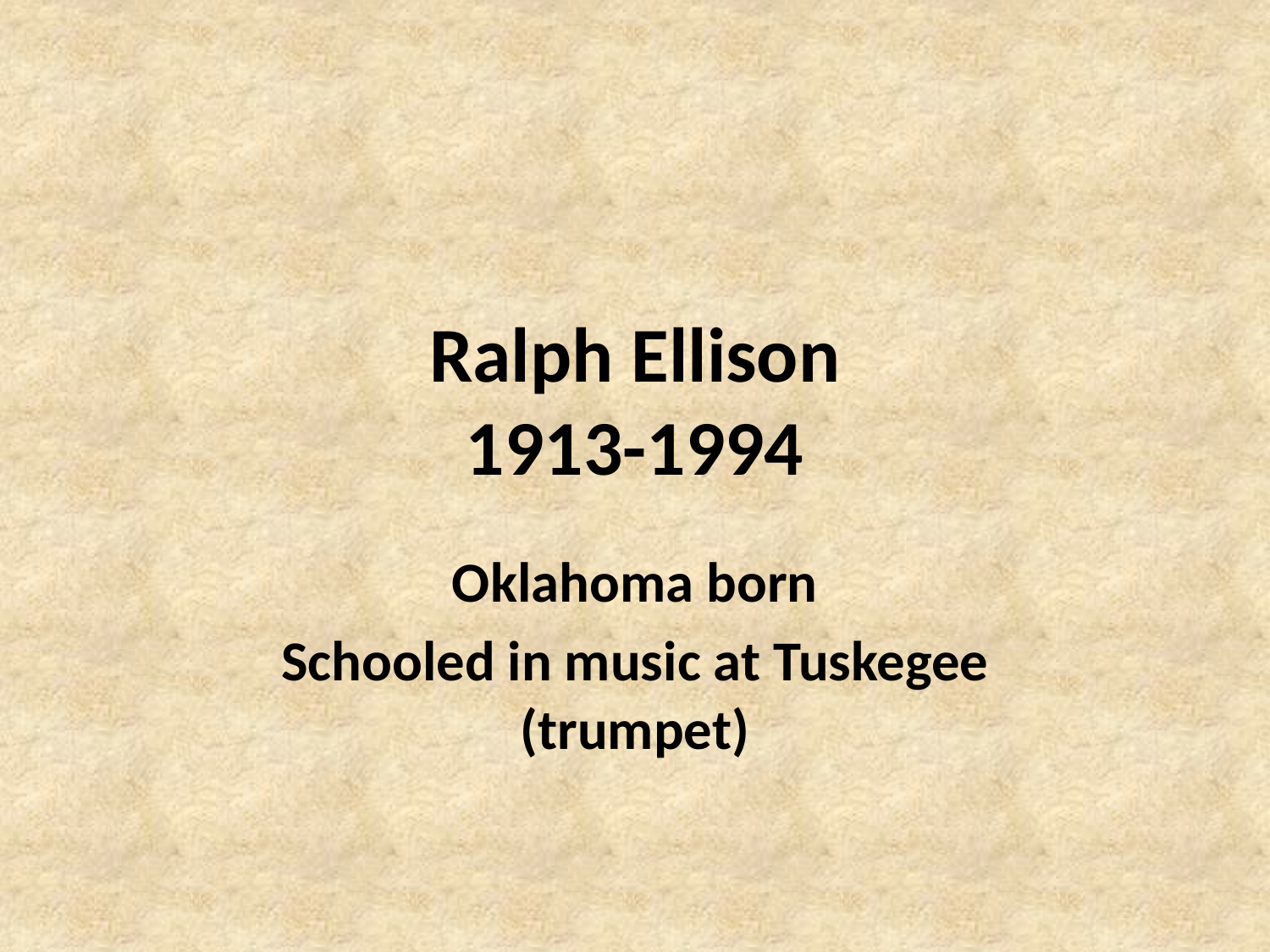

# Ralph Ellison 1913-1994
Oklahoma born
Schooled in music at Tuskegee (trumpet)